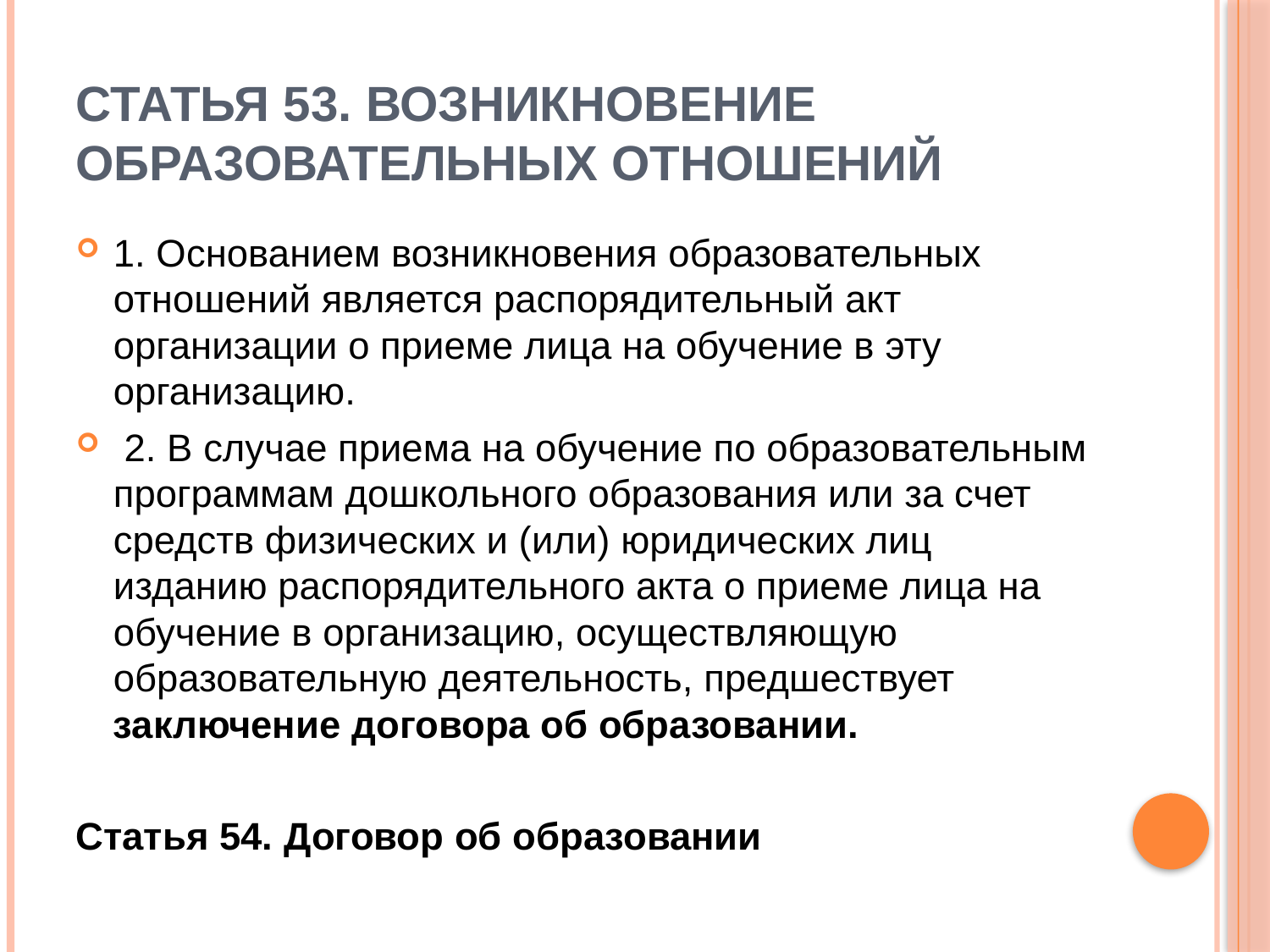

# Статья 53. Возникновение образовательных отношений
1. Основанием возникновения образовательных отношений является распорядительный акт организации о приеме лица на обучение в эту организацию.
 2. В случае приема на обучение по образовательным программам дошкольного образования или за счет средств физических и (или) юридических лиц изданию распорядительного акта о приеме лица на обучение в организацию, осуществляющую образовательную деятельность, предшествует заключение договора об образовании.

Статья 54. Договор об образовании